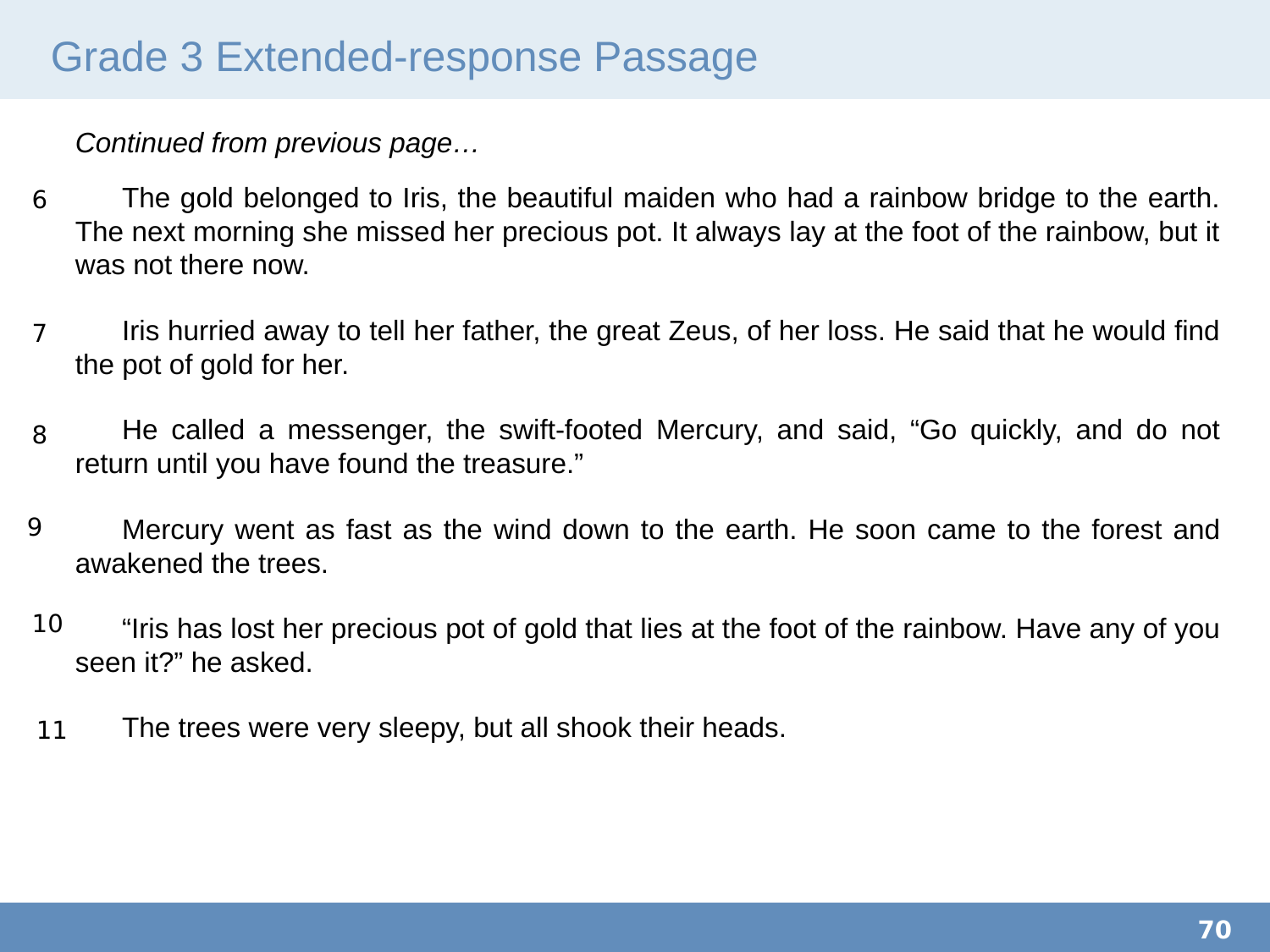

# Grade 3 Extended-response Passage
Continued from previous page…
The gold belonged to Iris, the beautiful maiden who had a rainbow bridge to the earth. The next morning she missed her precious pot. It always lay at the foot of the rainbow, but it was not there now.
Iris hurried away to tell her father, the great Zeus, of her loss. He said that he would find the pot of gold for her.
He called a messenger, the swift-footed Mercury, and said, “Go quickly, and do not return until you have found the treasure.”
Mercury went as fast as the wind down to the earth. He soon came to the forest and awakened the trees.
“Iris has lost her precious pot of gold that lies at the foot of the rainbow. Have any of you seen it?” he asked.
The trees were very sleepy, but all shook their heads.
6
7
8
9
10
11
70